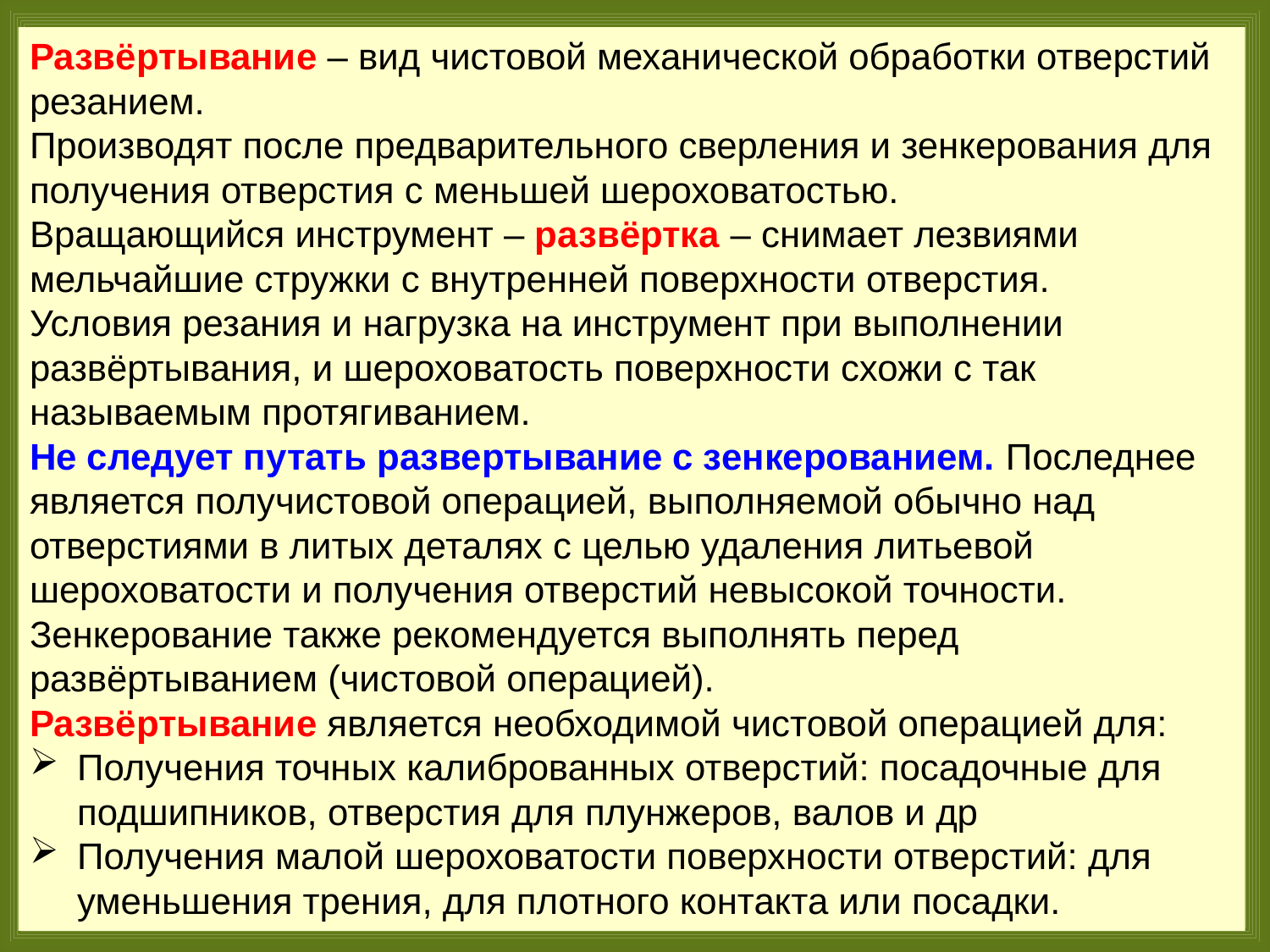

Развёртывание – вид чистовой механической обработки отверстий резанием.
Производят после предварительного сверления и зенкерования для получения отверстия с меньшей шероховатостью.
Вращающийся инструмент – развёртка – снимает лезвиями мельчайшие стружки с внутренней поверхности отверстия.
Условия резания и нагрузка на инструмент при выполнении развёртывания, и шероховатость поверхности схожи с так называемым протягиванием.
Не следует путать развертывание с зенкерованием. Последнее является получистовой операцией, выполняемой обычно над отверстиями в литых деталях с целью удаления литьевой шероховатости и получения отверстий невысокой точности. Зенкерование также рекомендуется выполнять перед развёртыванием (чистовой операцией).
Развёртывание является необходимой чистовой операцией для:
Получения точных калиброванных отверстий: посадочные для подшипников, отверстия для плунжеров, валов и др
Получения малой шероховатости поверхности отверстий: для уменьшения трения, для плотного контакта или посадки.